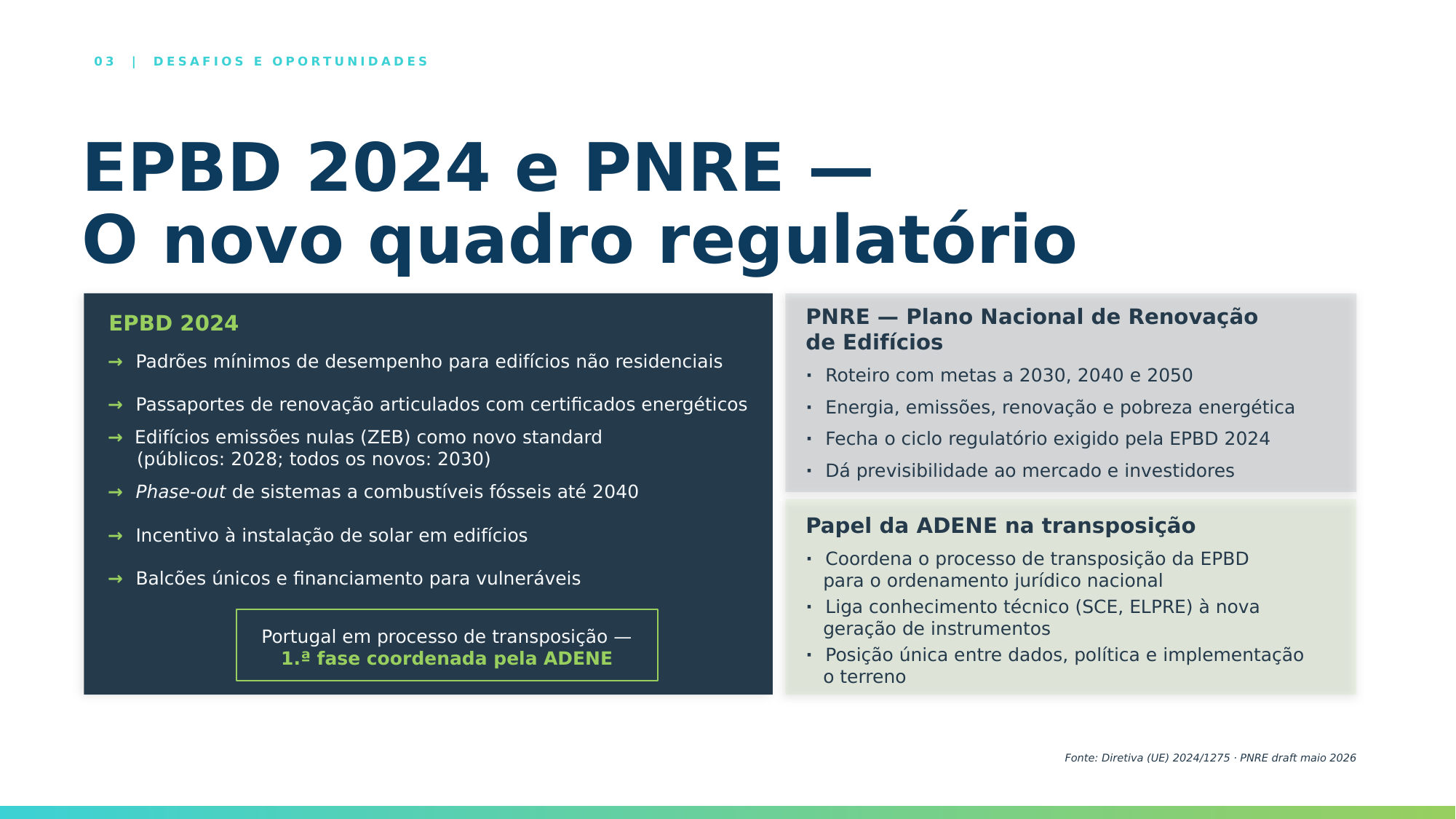

03  |  DESAFIOS E OPORTUNIDADES
EPBD 2024 e PNRE —
O novo quadro regulatório

EPBD 2024
PNRE — Plano Nacional de Renovação de Edifícios
→  Padrões mínimos de desempenho para edifícios não residenciais
·  Roteiro com metas a 2030, 2040 e 2050
→  Passaportes de renovação articulados com certificados energéticos
·  Energia, emissões, renovação e pobreza energética
·  Fecha o ciclo regulatório exigido pela EPBD 2024
→  Edifícios emissões nulas (ZEB) como novo standard
     (públicos: 2028; todos os novos: 2030)
·  Dá previsibilidade ao mercado e investidores
→  Phase-out de sistemas a combustíveis fósseis até 2040

Papel da ADENE na transposição
→  Incentivo à instalação de solar em edifícios
·  Coordena o processo de transposição da EPBD
   para o ordenamento jurídico nacional
→  Balcões únicos e financiamento para vulneráveis
·  Liga conhecimento técnico (SCE, ELPRE) à nova
   geração de instrumentos

Portugal em processo de transposição — 1.ª fase coordenada pela ADENE
·  Posição única entre dados, política e implementação
   o terreno
Fonte: Diretiva (UE) 2024/1275 · PNRE draft maio 2026